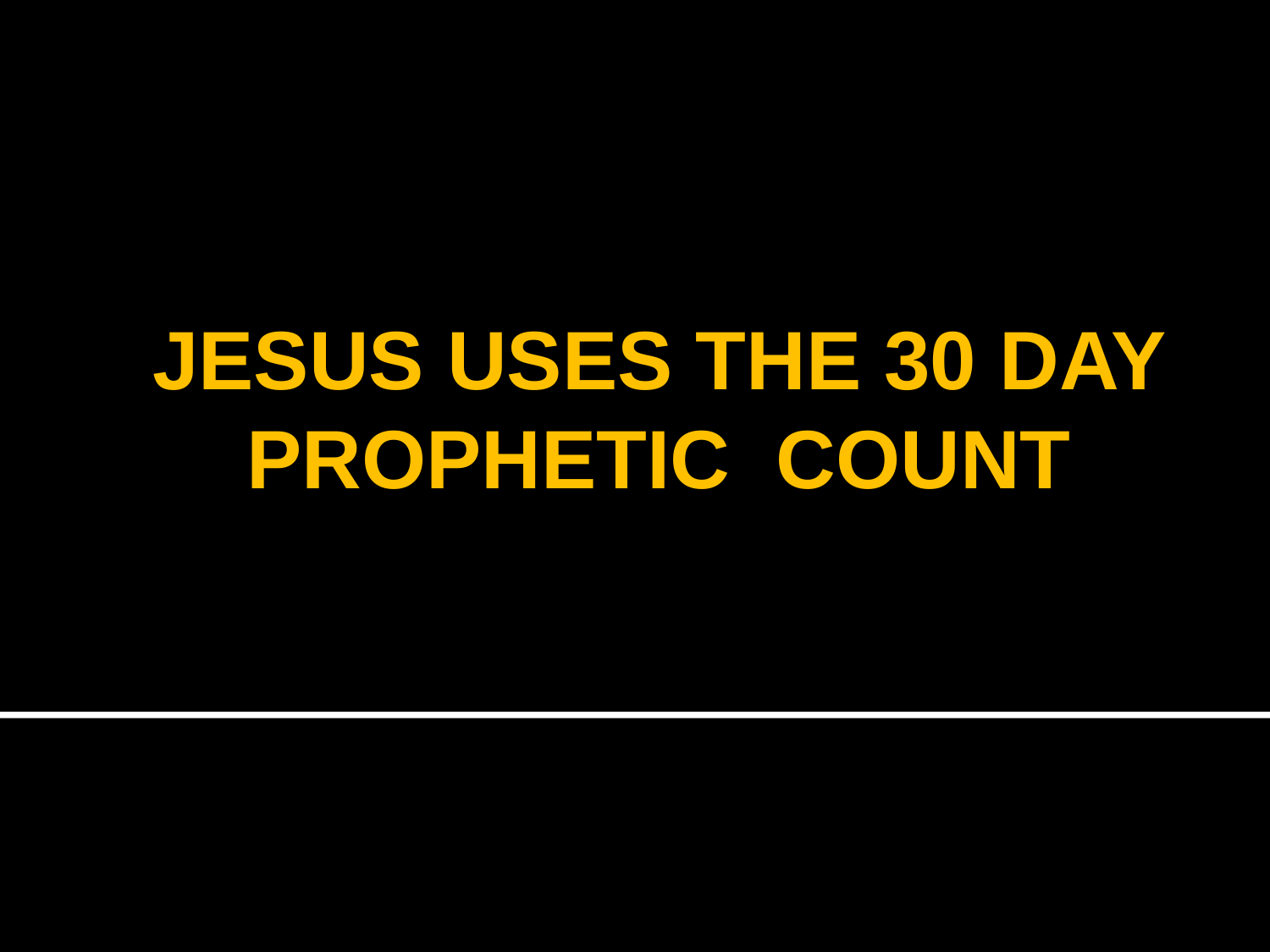

# JESUS USES THE 30 DAY PROPHETIC  COUNT